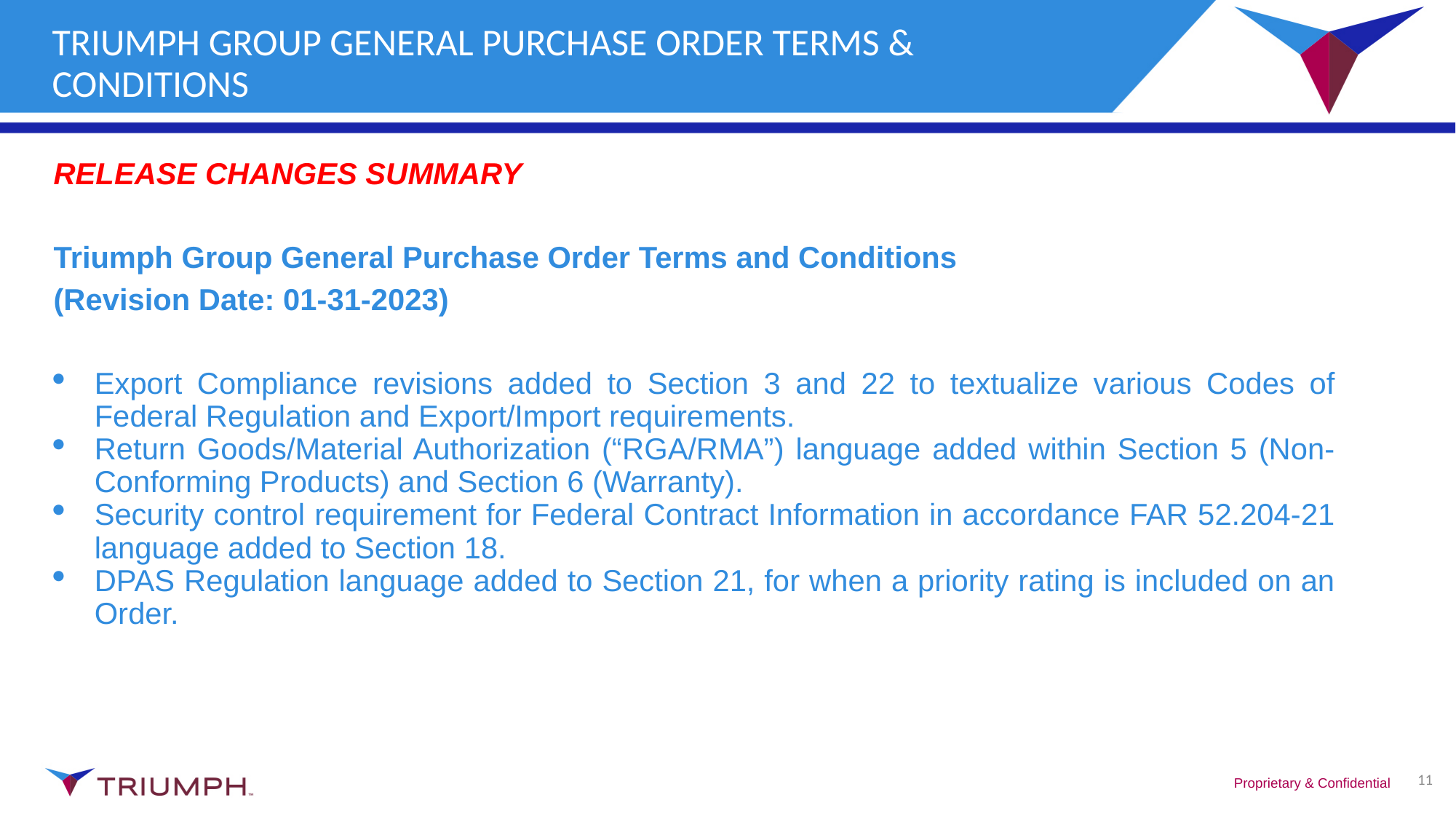

# TRIUMPH GROUP GENERAL PURCHASE ORDER TERMS & CONDITIONS
RELEASE CHANGES SUMMARY

Triumph Group General Purchase Order Terms and Conditions
(Revision Date: 01-31-2023)

Export Compliance revisions added to Section 3 and 22 to textualize various Codes of Federal Regulation and Export/Import requirements.
Return Goods/Material Authorization (“RGA/RMA”) language added within Section 5 (Non-Conforming Products) and Section 6 (Warranty).
Security control requirement for Federal Contract Information in accordance FAR 52.204-21 language added to Section 18.
DPAS Regulation language added to Section 21, for when a priority rating is included on an Order.

11